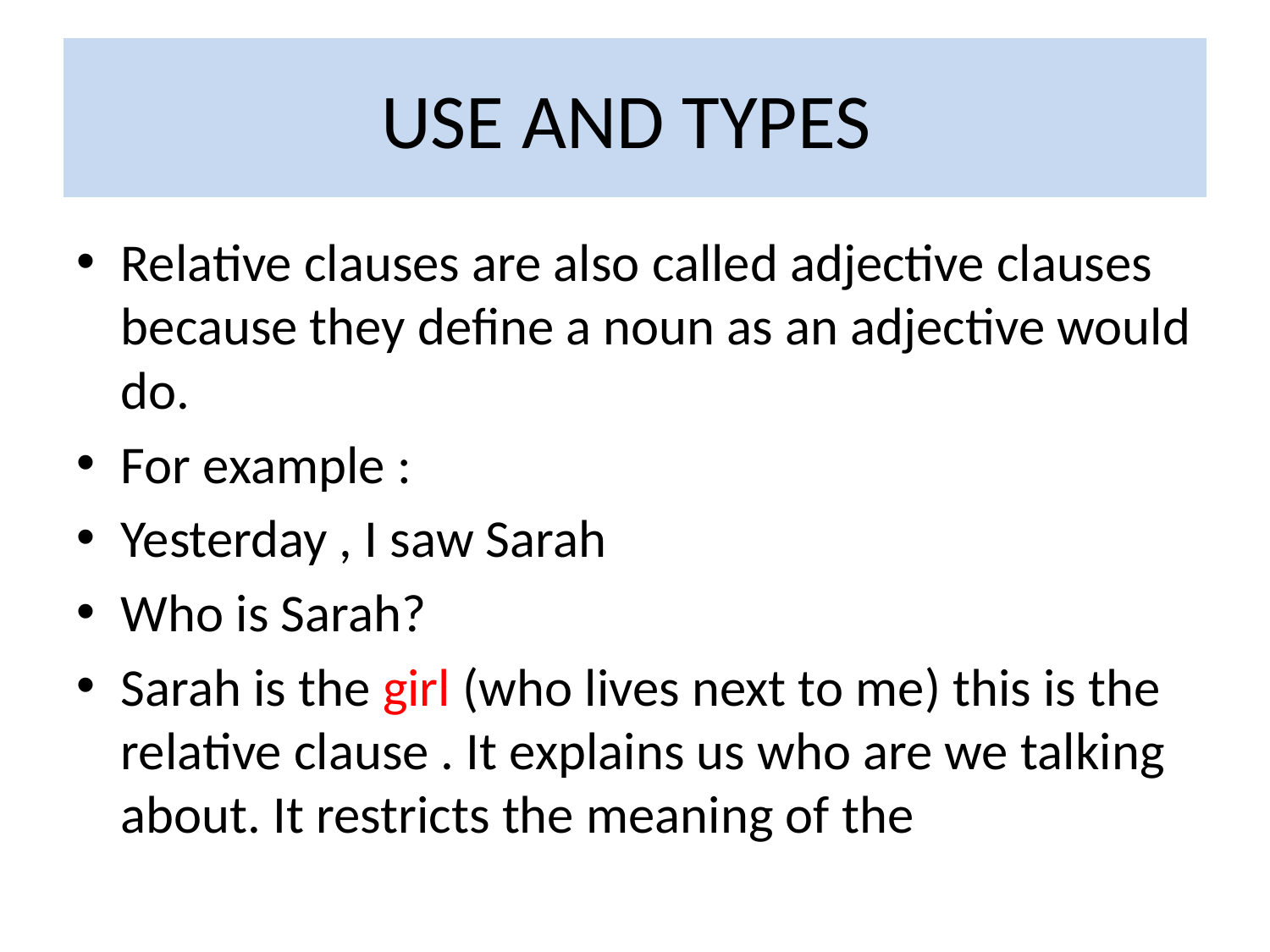

# USE AND TYPES
Relative clauses are also called adjective clauses because they define a noun as an adjective would do.
For example :
Yesterday , I saw Sarah
Who is Sarah?
Sarah is the girl (who lives next to me) this is the relative clause . It explains us who are we talking about. It restricts the meaning of the